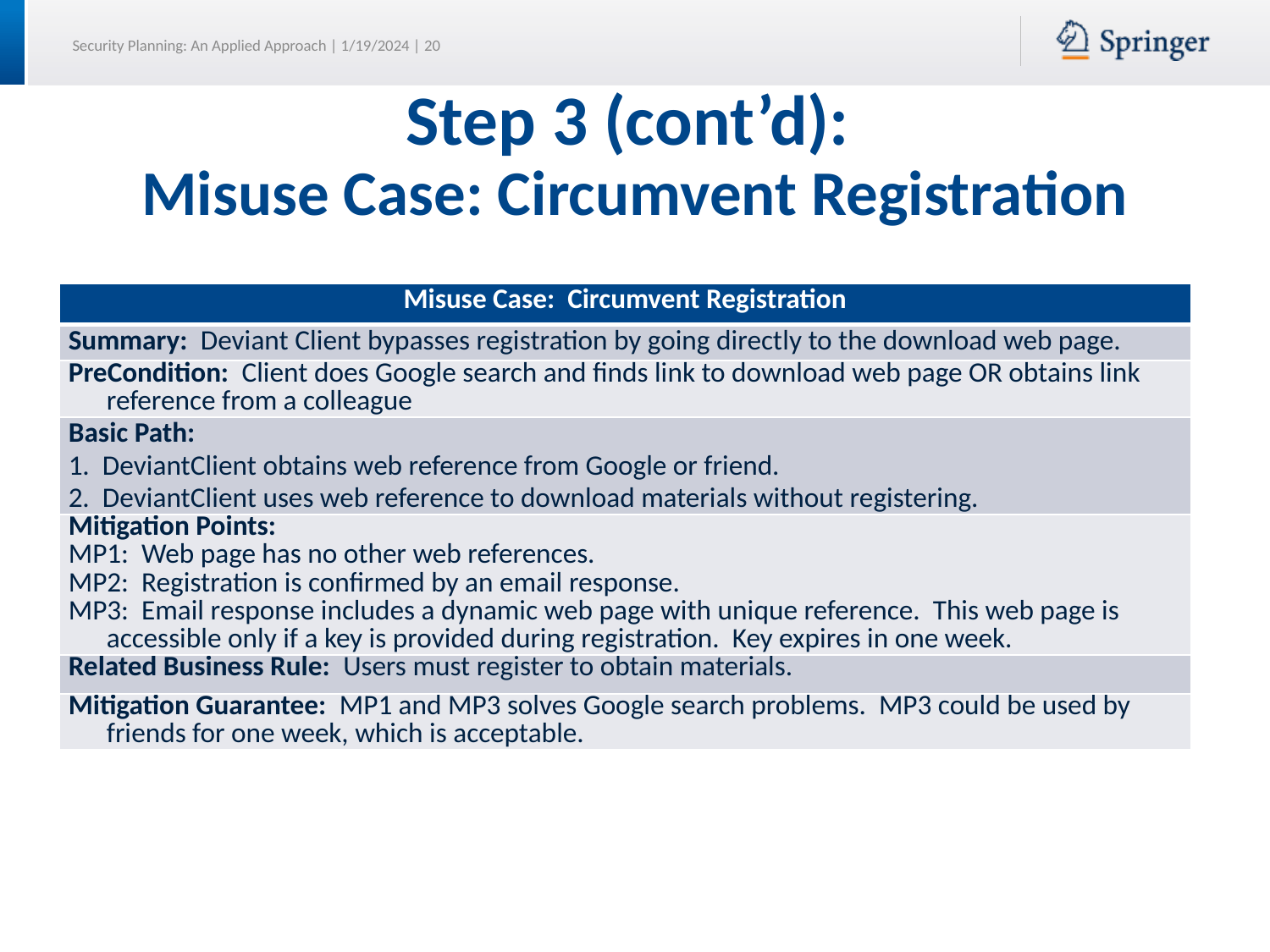

# Step 3 (cont’d): Misuse Case: Circumvent Registration
| Misuse Case: Circumvent Registration |
| --- |
| Summary: Deviant Client bypasses registration by going directly to the download web page. |
| PreCondition: Client does Google search and finds link to download web page OR obtains link reference from a colleague |
| Basic Path: 1. DeviantClient obtains web reference from Google or friend. 2. DeviantClient uses web reference to download materials without registering. |
| Mitigation Points: MP1: Web page has no other web references. MP2: Registration is confirmed by an email response. MP3: Email response includes a dynamic web page with unique reference. This web page is accessible only if a key is provided during registration. Key expires in one week. |
| Related Business Rule: Users must register to obtain materials. |
| Mitigation Guarantee: MP1 and MP3 solves Google search problems. MP3 could be used by friends for one week, which is acceptable. |